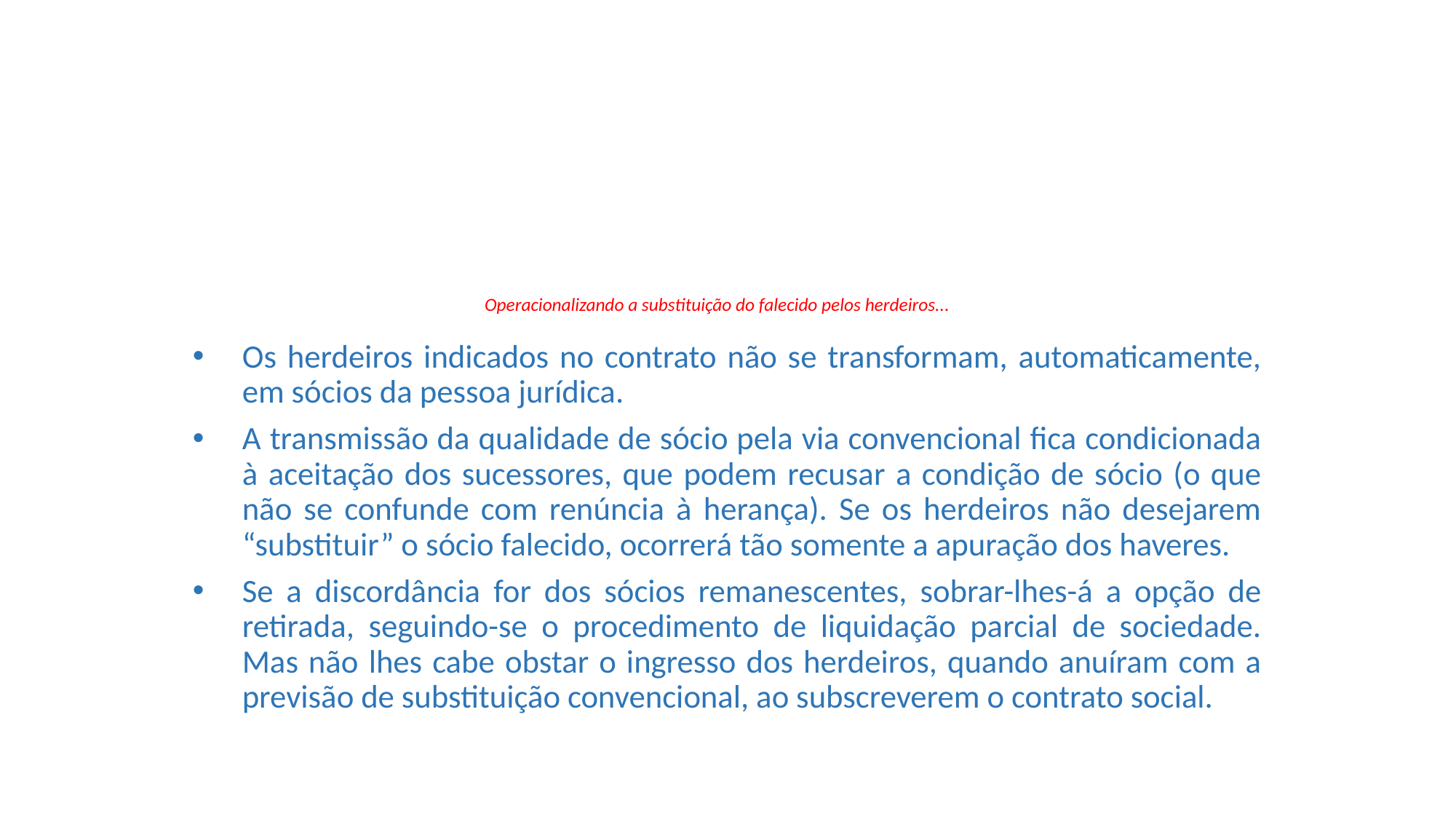

# Operacionalizando a substituição do falecido pelos herdeiros...
Os herdeiros indicados no contrato não se transformam, automaticamente, em sócios da pessoa jurídica.
A transmissão da qualidade de sócio pela via convencional fica condicionada à aceitação dos sucessores, que podem recusar a condição de sócio (o que não se confunde com renúncia à herança). Se os herdeiros não desejarem “substituir” o sócio falecido, ocorrerá tão somente a apuração dos haveres.
Se a discordância for dos sócios remanescentes, sobrar-lhes-á a opção de retirada, seguindo-se o procedimento de liquidação parcial de sociedade. Mas não lhes cabe obstar o ingresso dos herdeiros, quando anuíram com a previsão de substituição convencional, ao subscreverem o contrato social.